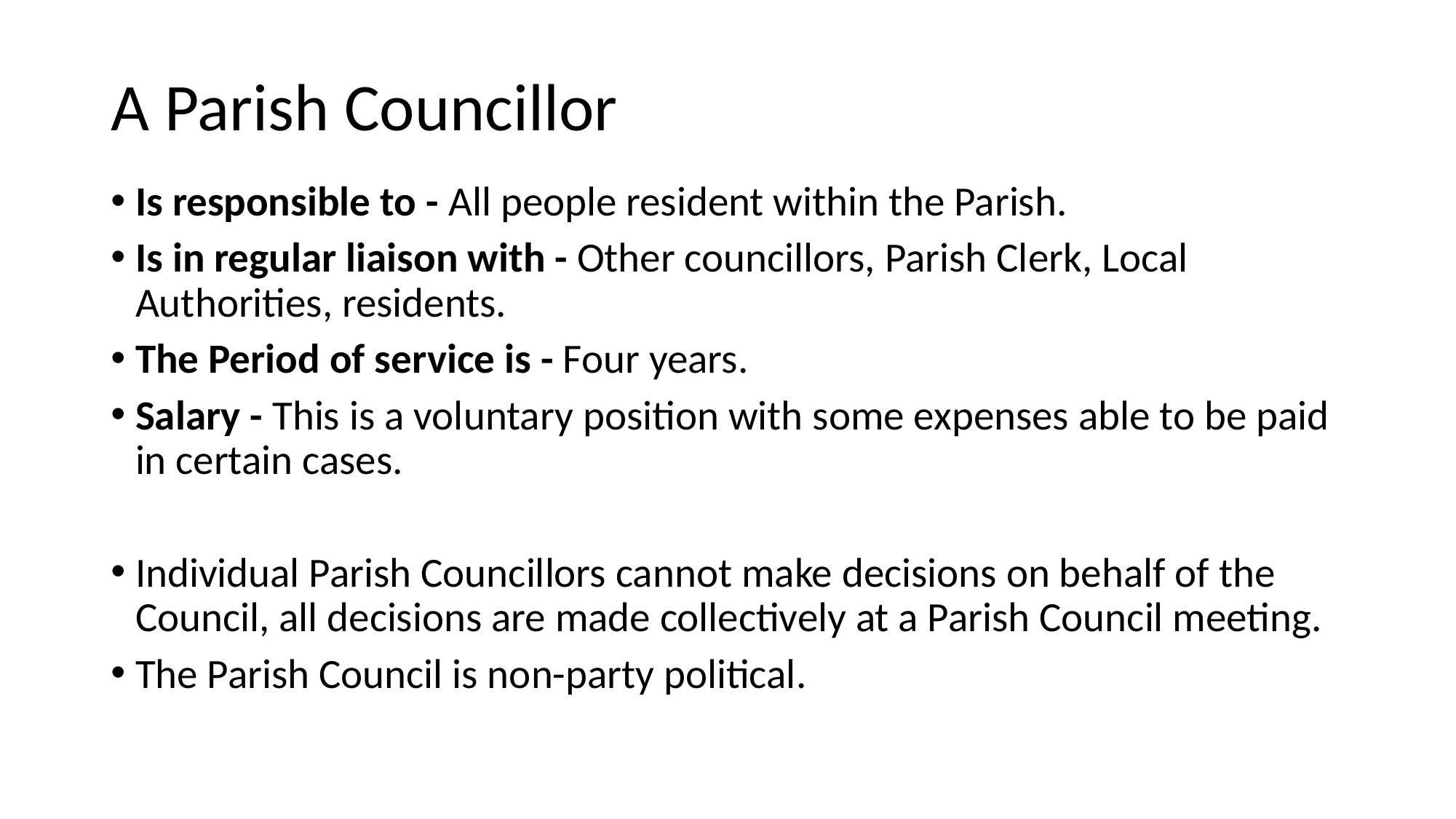

# A Parish Councillor
Is responsible to - All people resident within the Parish.
Is in regular liaison with - Other councillors, Parish Clerk, Local Authorities, residents.
The Period of service is - Four years.
Salary - This is a voluntary position with some expenses able to be paid in certain cases.

Individual Parish Councillors cannot make decisions on behalf of the Council, all decisions are made collectively at a Parish Council meeting.
The Parish Council is non-party political.